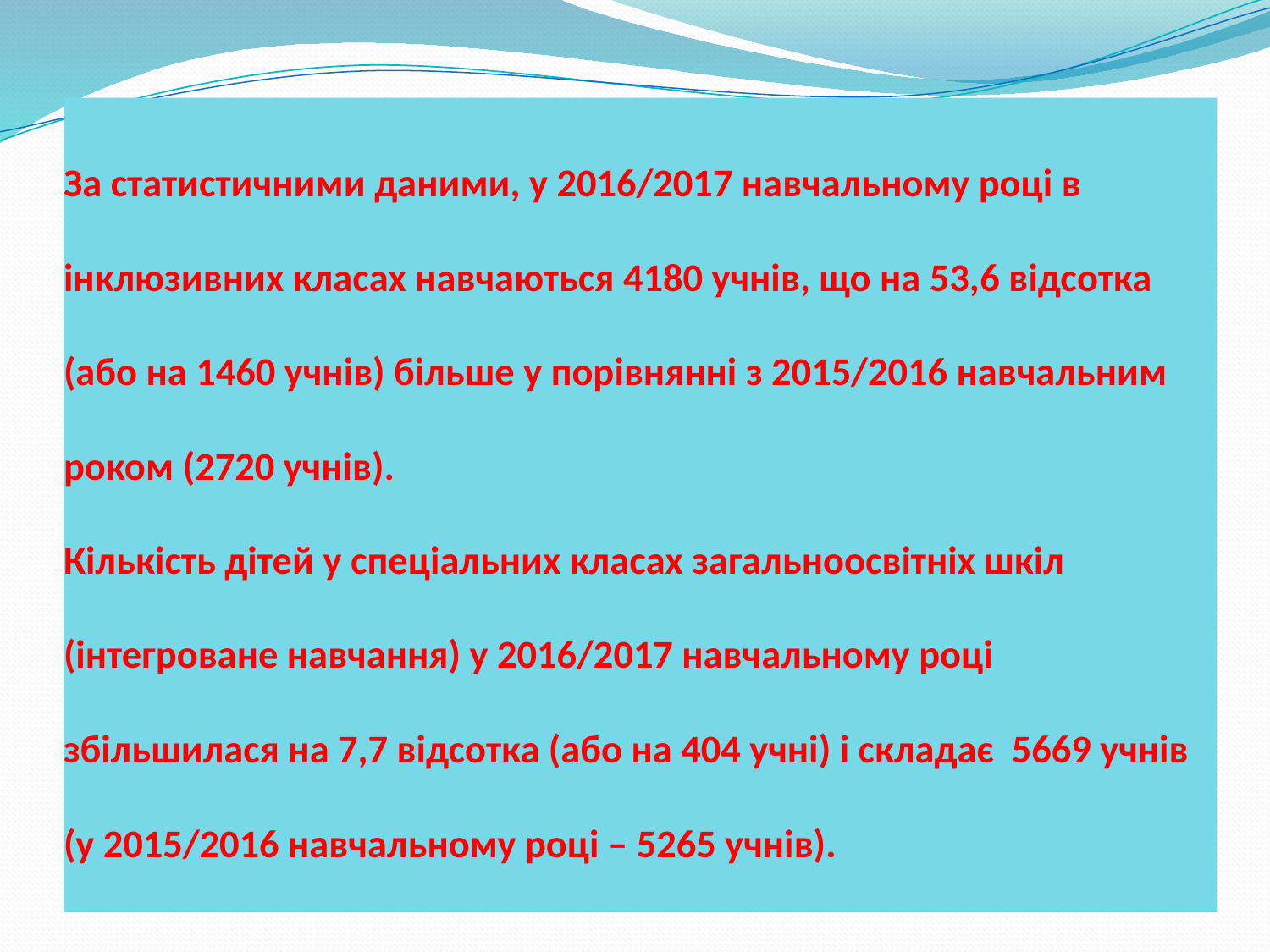

# За статистичними даними, у 2016/2017 навчальному році в інклюзивних класах навчаються 4180 учнів, що на 53,6 відсотка (або на 1460 учнів) більше у порівнянні з 2015/2016 навчальним роком (2720 учнів). Кількість дітей у спеціальних класах загальноосвітніх шкіл (інтегроване навчання) у 2016/2017 навчальному році збільшилася на 7,7 відсотка (або на 404 учні) і складає  5669 учнів (у 2015/2016 навчальному році – 5265 учнів).